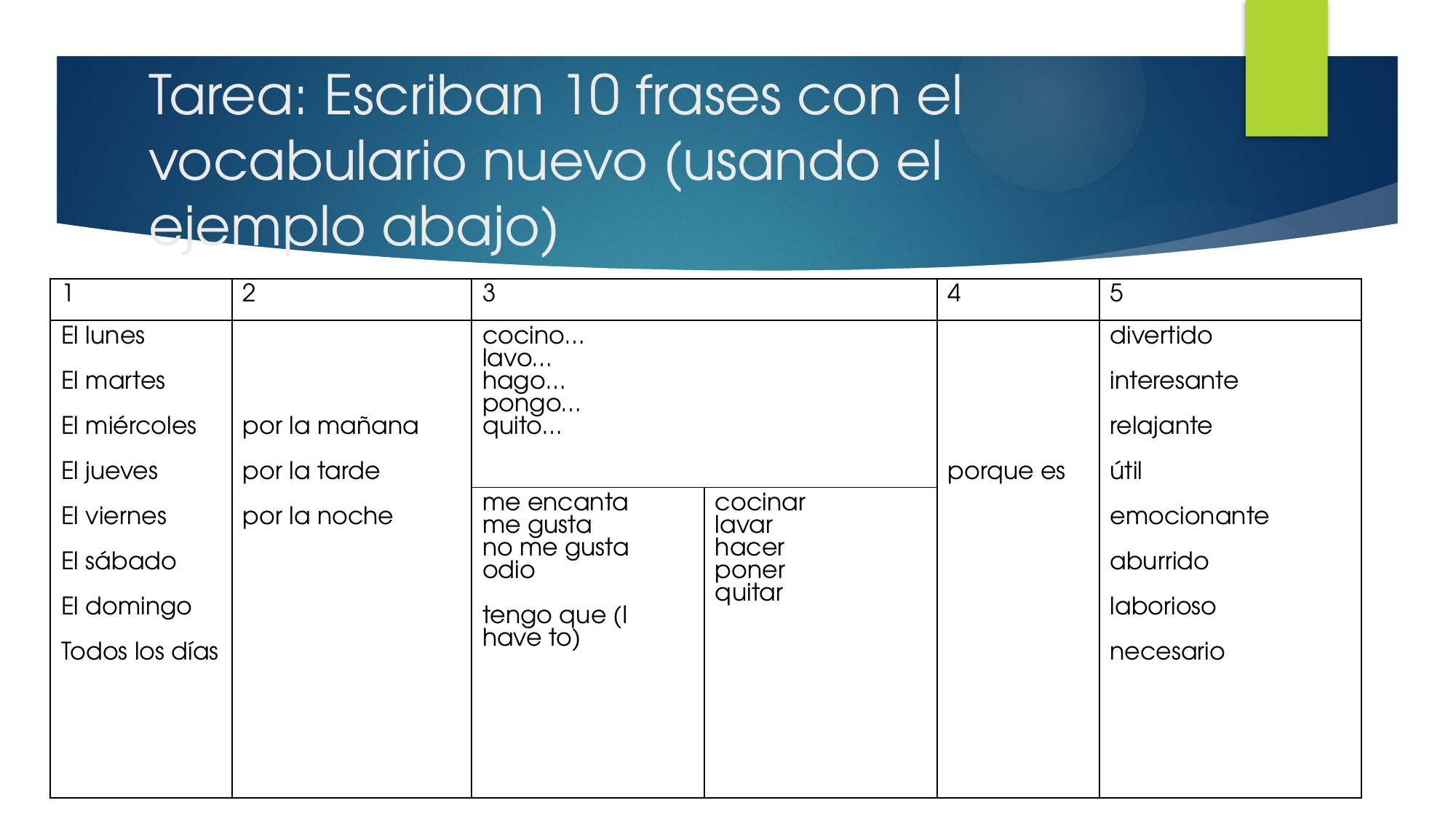

# Tarea: Escriban 10 frases con el vocabulario nuevo (usando el ejemplo abajo)
| 1 | 2 | 3 |  | 4 | 5 |
| --- | --- | --- | --- | --- | --- |
| El lunes El martes El miércoles El jueves El viernes El sábado El domingo Todos los días | por la mañana por la tarde por la noche | cocino… lavo… hago… pongo… quito… |  | porque es | divertido interesante relajante útil emocionante aburrido laborioso necesario |
|  |  | me encanta me gusta no me gusta odio tengo que (I have to) | cocinar lavar hacer poner quitar |  |  |